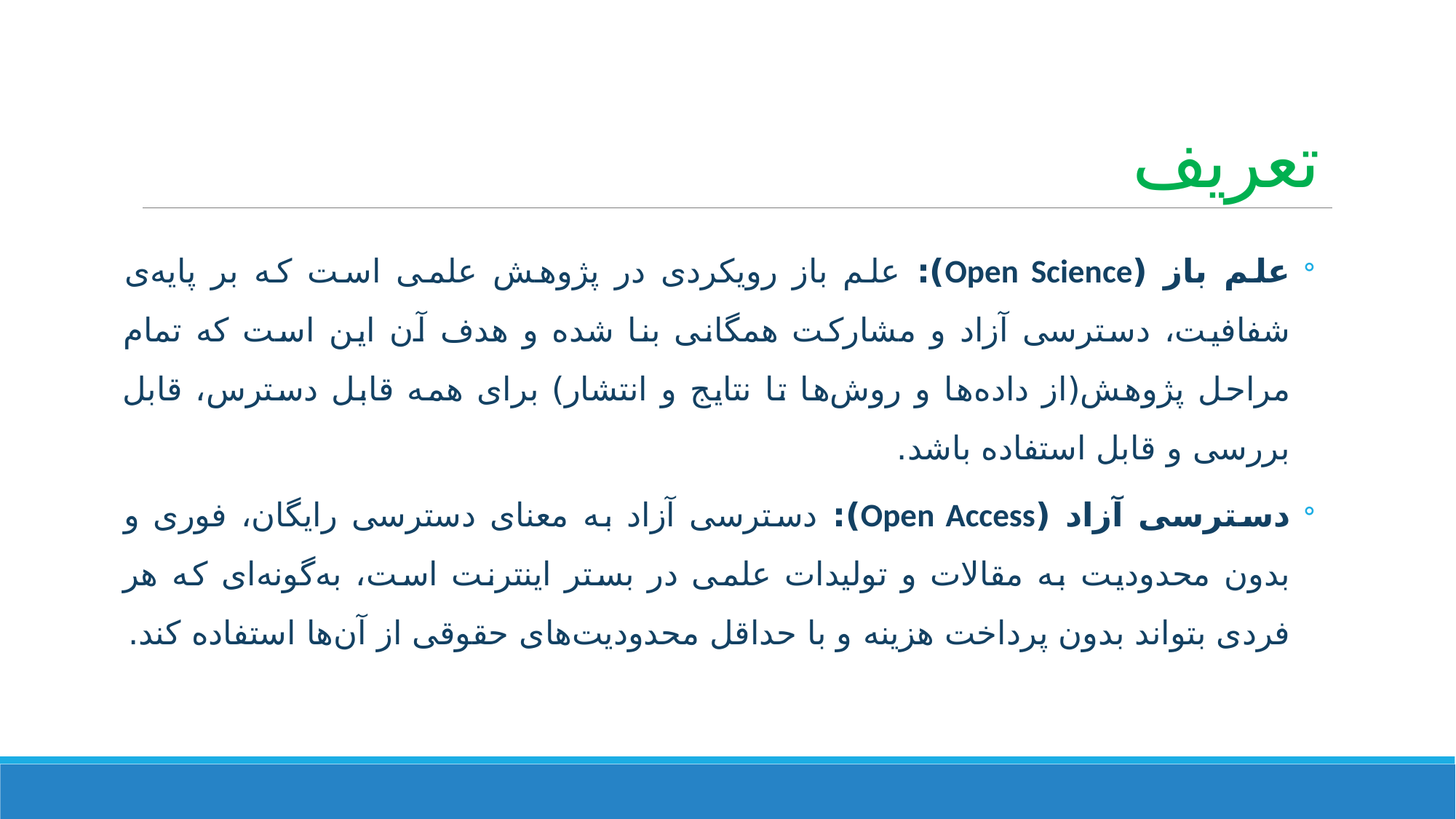

# تعریف
علم باز (Open Science): علم باز رویکردی در پژوهش علمی است که بر پایه‌ی شفافیت، دسترسی آزاد و مشارکت همگانی بنا شده و هدف آن این است که تمام مراحل پژوهش(از داده‌ها و روش‌ها تا نتایج و انتشار) برای همه قابل دسترس، قابل بررسی و قابل استفاده باشد.
دسترسی آزاد (Open Access): دسترسی آزاد به معنای دسترسی رایگان، فوری و بدون محدودیت به مقالات و تولیدات علمی در بستر اینترنت است، به‌گونه‌ای که هر فردی بتواند بدون پرداخت هزینه و با حداقل محدودیت‌های حقوقی از آن‌ها استفاده کند.